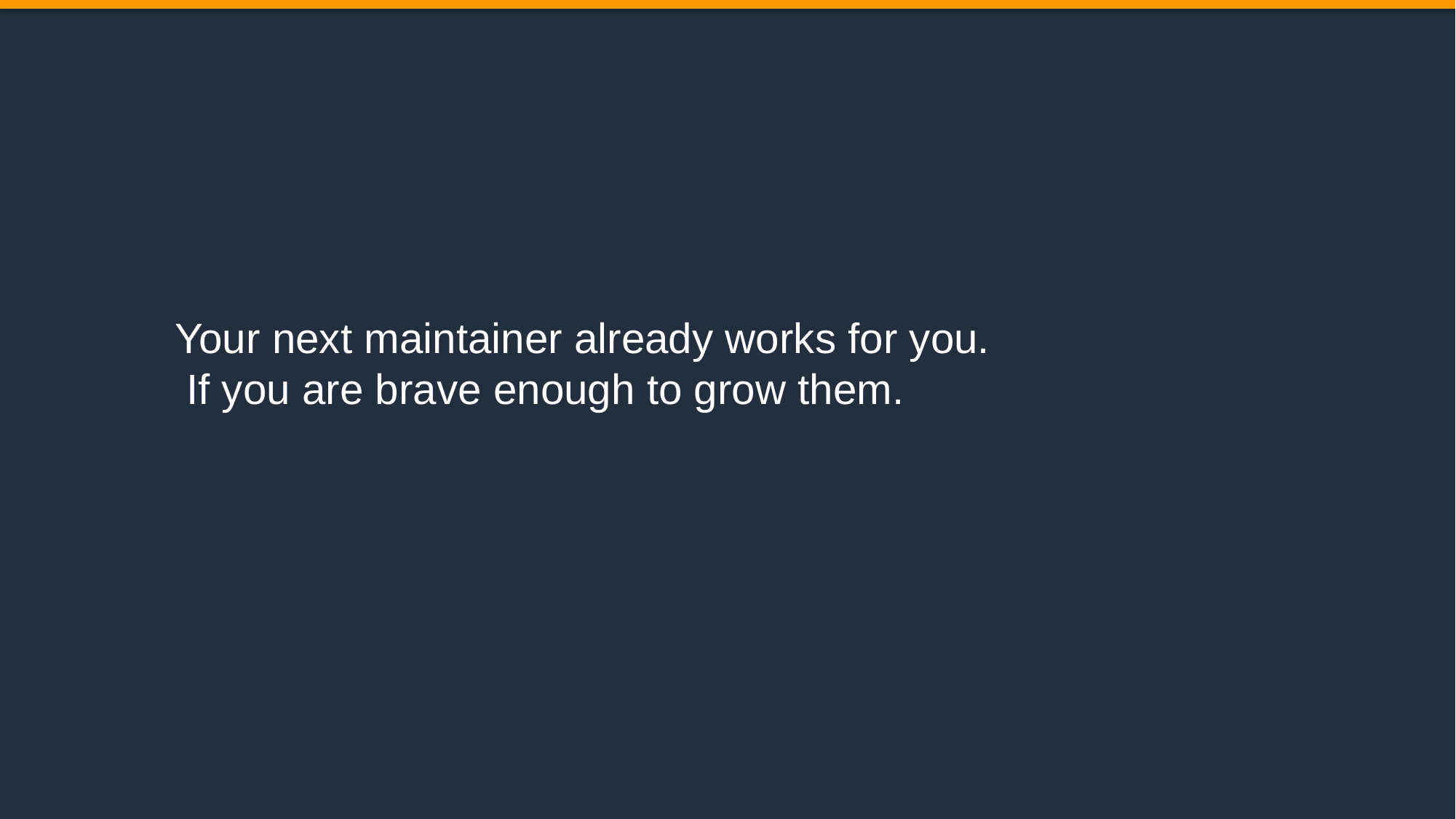

Your next maintainer already works for you.
 If you are brave enough to grow them.